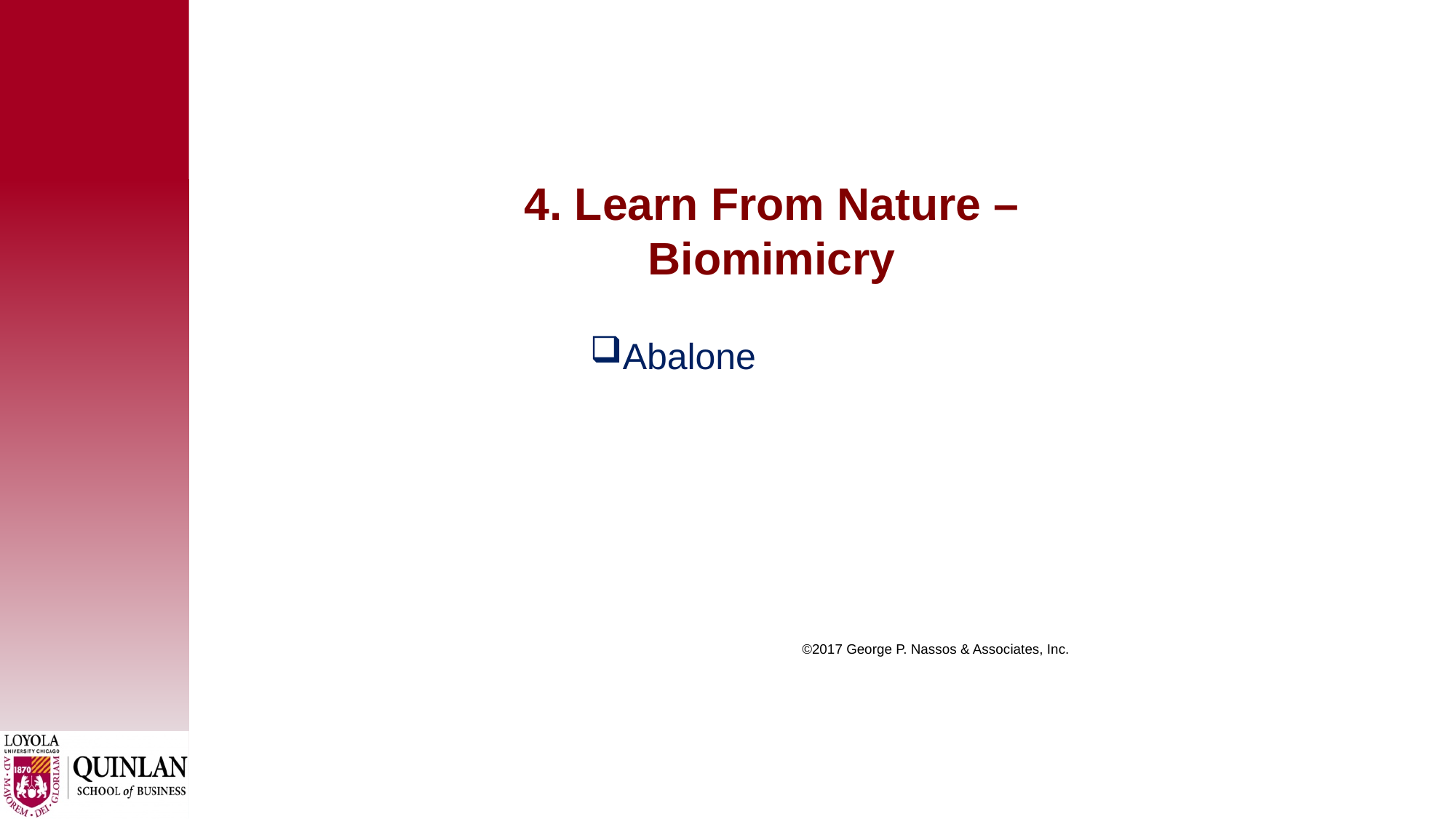

# 4. Learn From Nature – Biomimicry
Abalone

 ©2017 George P. Nassos & Associates, Inc.